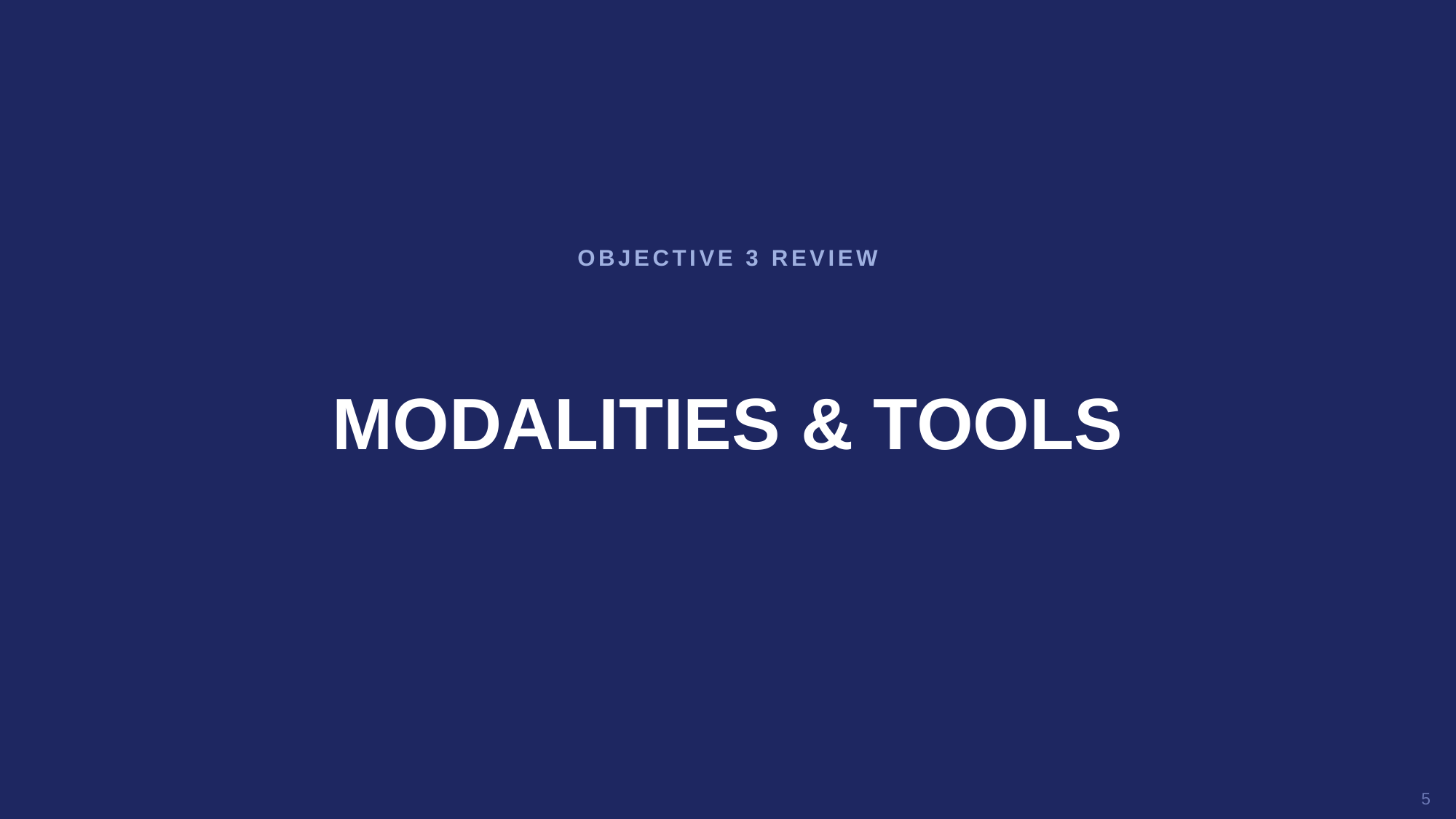

OBJECTIVE 3 REVIEW
MODALITIES & TOOLS
5